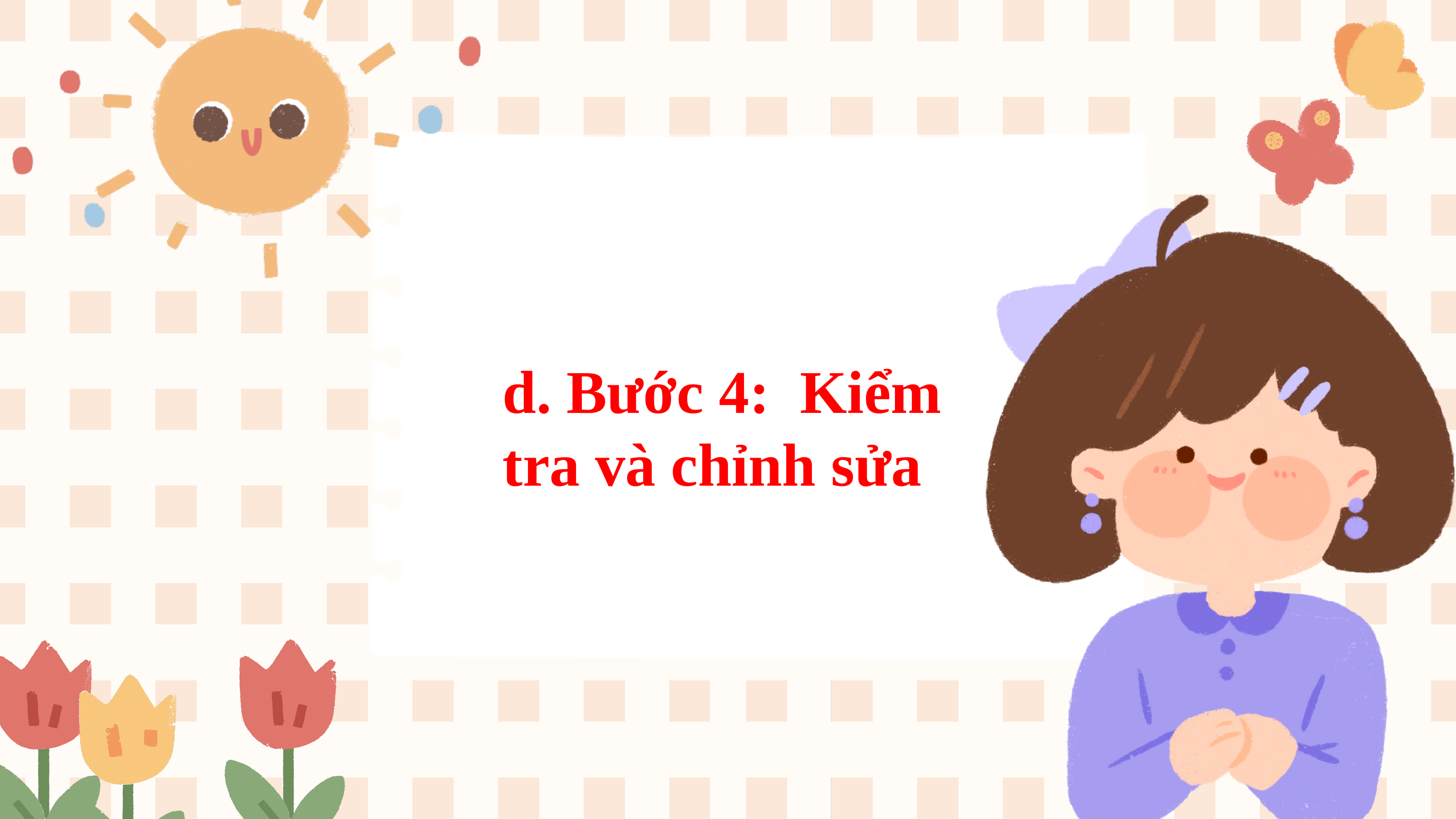

d. Bước 4:  Kiểm tra và chỉnh sửa